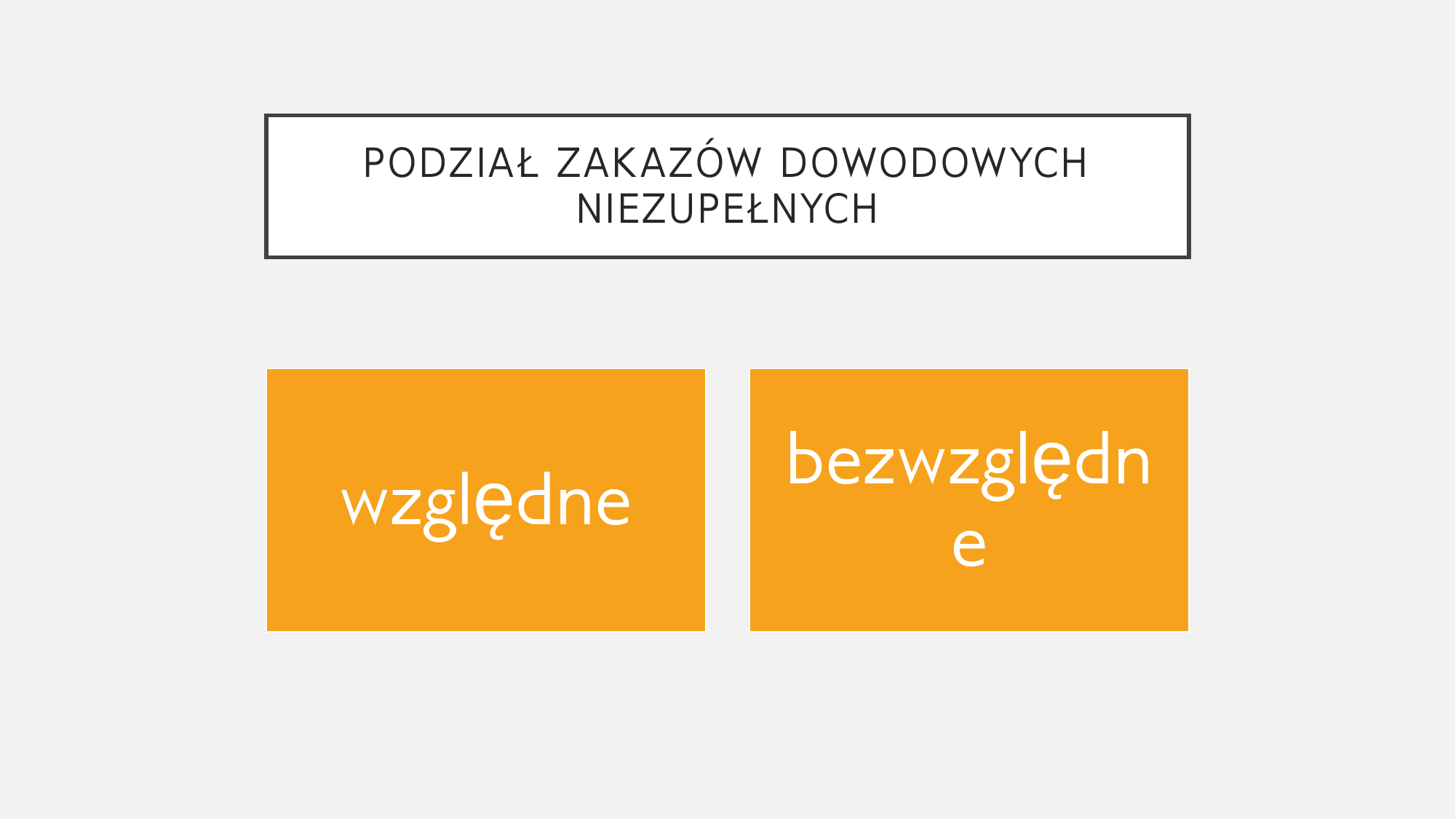

# Podział zakazów dowodowych Niezupełnych
względne
bezwzględne